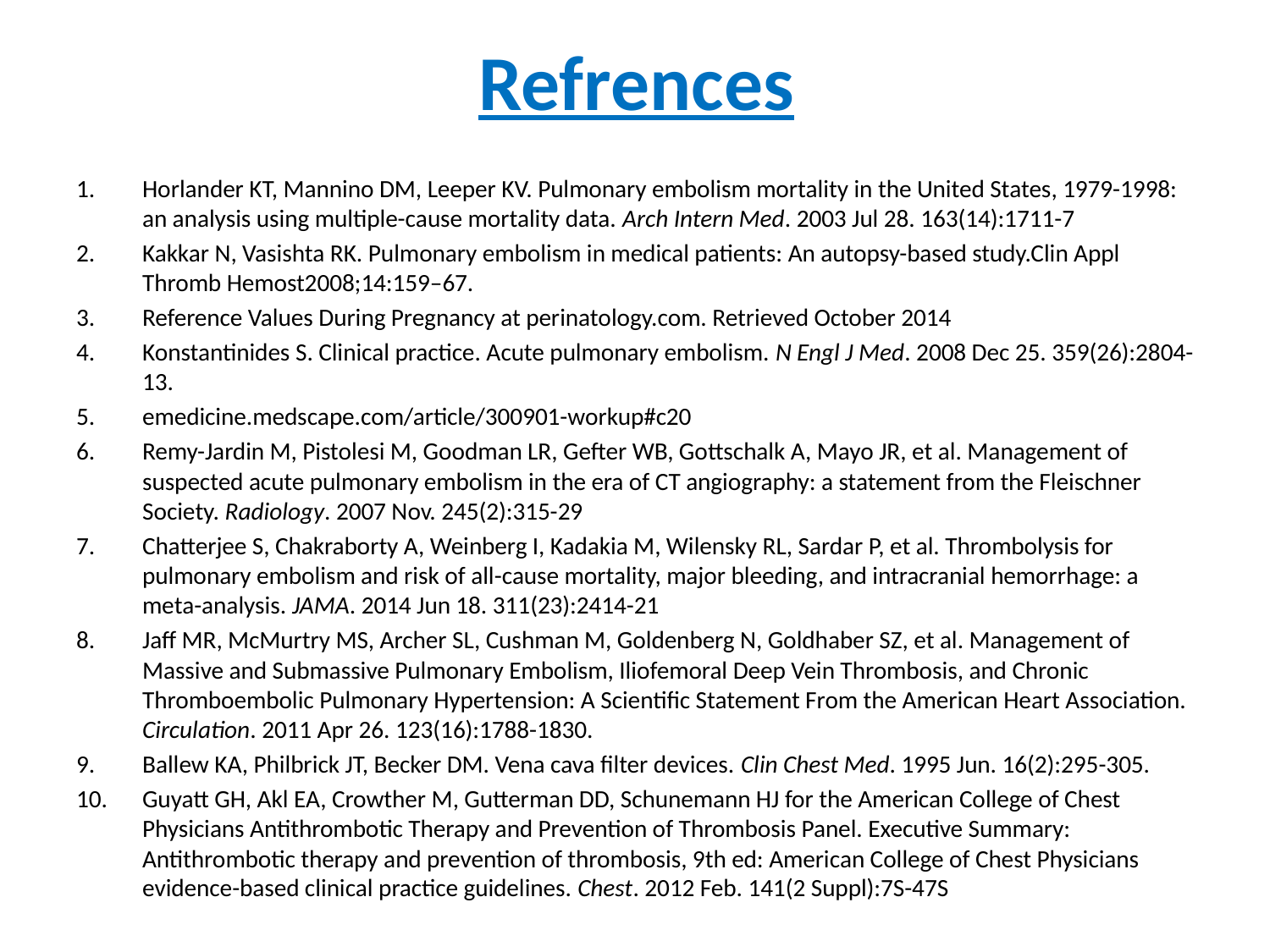

# Refrences
Horlander KT, Mannino DM, Leeper KV. Pulmonary embolism mortality in the United States, 1979-1998: an analysis using multiple-cause mortality data. Arch Intern Med. 2003 Jul 28. 163(14):1711-7
Kakkar N, Vasishta RK. Pulmonary embolism in medical patients: An autopsy-based study.Clin Appl Thromb Hemost2008;14:159–67.
Reference Values During Pregnancy at perinatology.com. Retrieved October 2014
Konstantinides S. Clinical practice. Acute pulmonary embolism. N Engl J Med. 2008 Dec 25. 359(26):2804-13.
emedicine.medscape.com/article/300901-workup#c20
Remy-Jardin M, Pistolesi M, Goodman LR, Gefter WB, Gottschalk A, Mayo JR, et al. Management of suspected acute pulmonary embolism in the era of CT angiography: a statement from the Fleischner Society. Radiology. 2007 Nov. 245(2):315-29
Chatterjee S, Chakraborty A, Weinberg I, Kadakia M, Wilensky RL, Sardar P, et al. Thrombolysis for pulmonary embolism and risk of all-cause mortality, major bleeding, and intracranial hemorrhage: a meta-analysis. JAMA. 2014 Jun 18. 311(23):2414-21
Jaff MR, McMurtry MS, Archer SL, Cushman M, Goldenberg N, Goldhaber SZ, et al. Management of Massive and Submassive Pulmonary Embolism, Iliofemoral Deep Vein Thrombosis, and Chronic Thromboembolic Pulmonary Hypertension: A Scientific Statement From the American Heart Association. Circulation. 2011 Apr 26. 123(16):1788-1830.
Ballew KA, Philbrick JT, Becker DM. Vena cava filter devices. Clin Chest Med. 1995 Jun. 16(2):295-305.
Guyatt GH, Akl EA, Crowther M, Gutterman DD, Schunemann HJ for the American College of Chest Physicians Antithrombotic Therapy and Prevention of Thrombosis Panel. Executive Summary: Antithrombotic therapy and prevention of thrombosis, 9th ed: American College of Chest Physicians evidence-based clinical practice guidelines. Chest. 2012 Feb. 141(2 Suppl):7S-47S